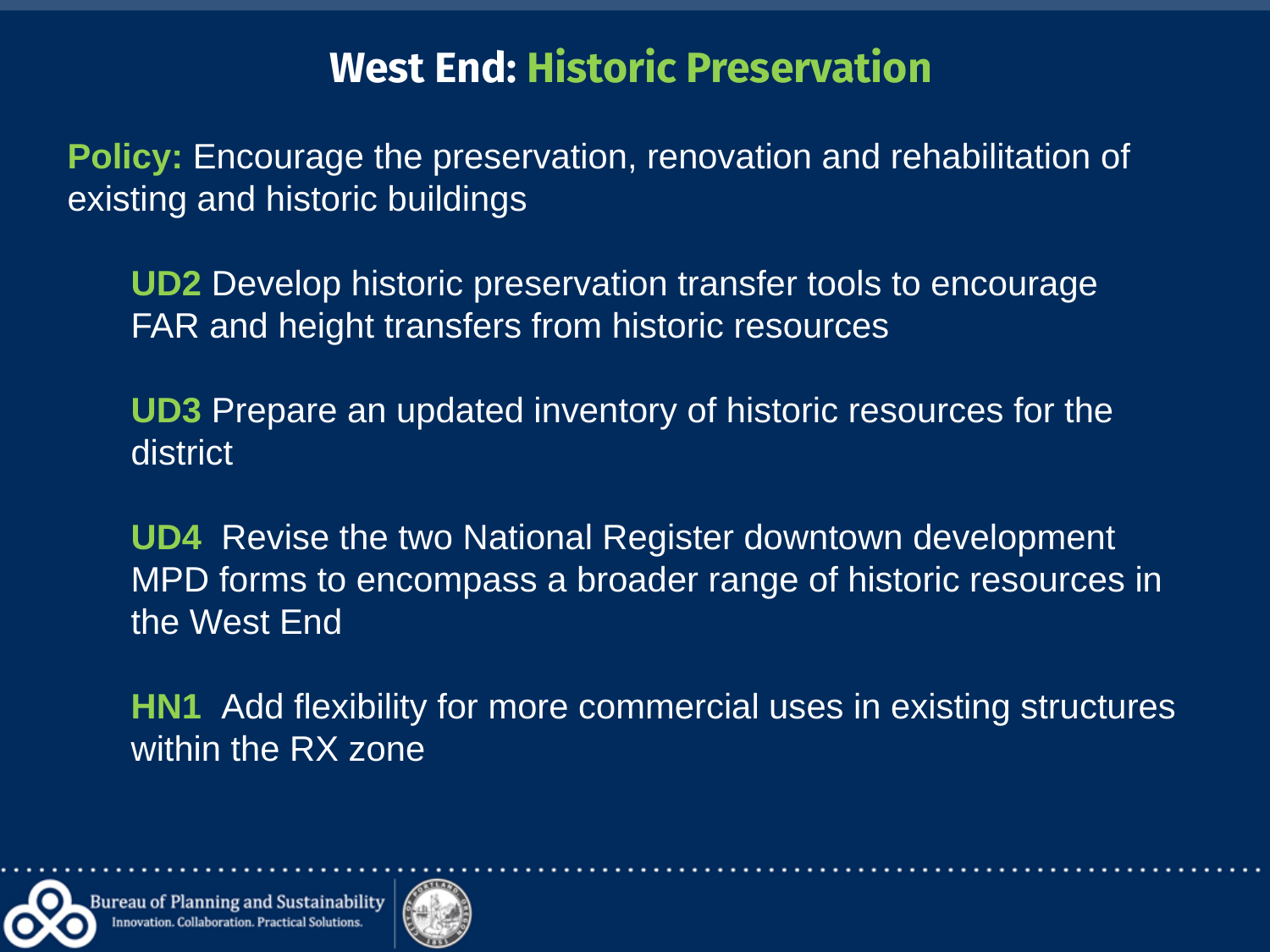

West End: Historic Preservation
Policy: Encourage the preservation, renovation and rehabilitation of existing and historic buildings

UD2 Develop historic preservation transfer tools to encourage FAR and height transfers from historic resources

UD3 Prepare an updated inventory of historic resources for the district

UD4  Revise the two National Register downtown development MPD forms to encompass a broader range of historic resources in the West End

HN1  Add flexibility for more commercial uses in existing structures within the RX zone